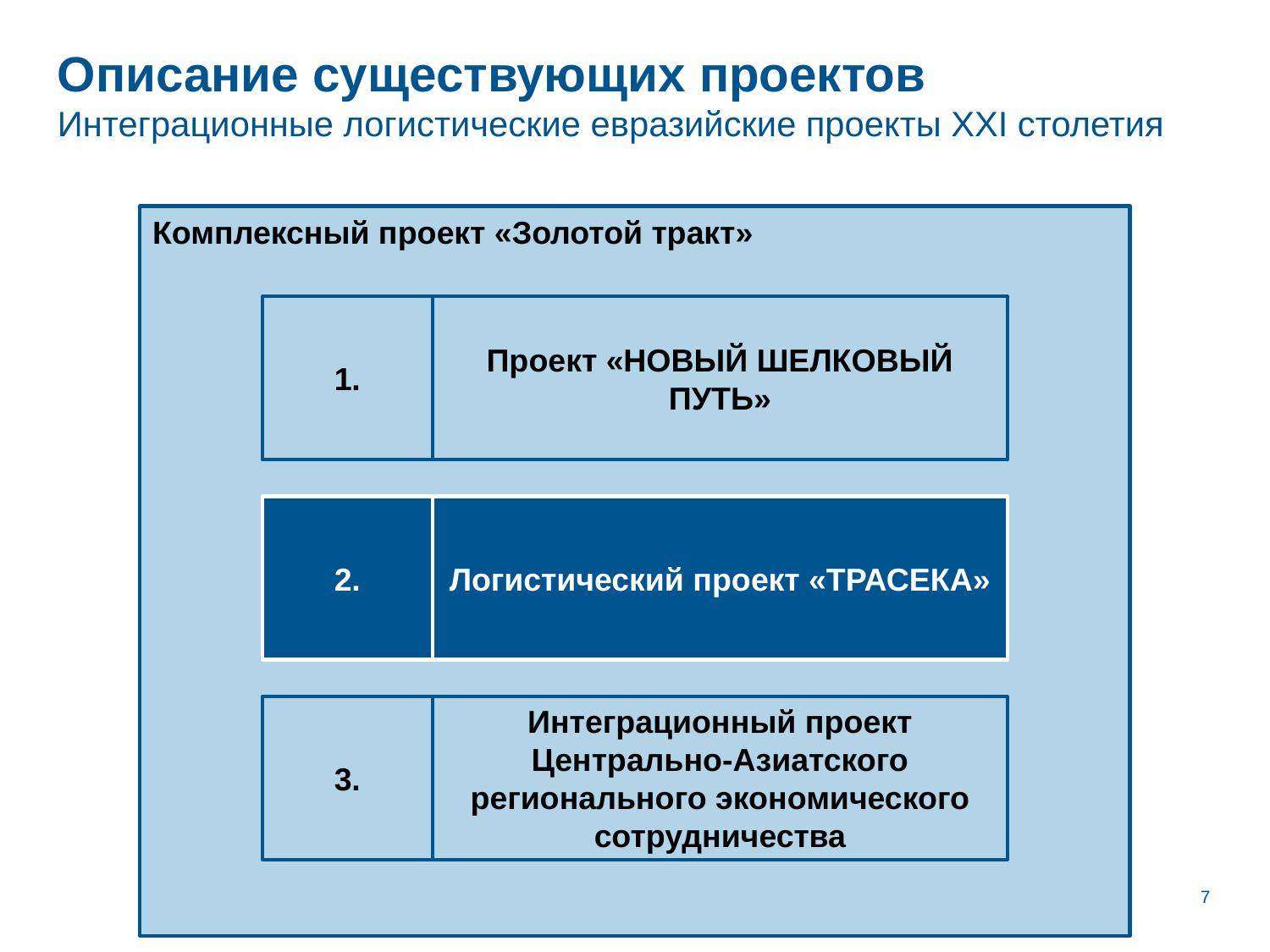

# Описание существующих проектов Интеграционные логистические евразийские проекты XXI столетия
Комплексный проект «Золотой тракт»
1.
Проект «НОВЫЙ ШЕЛКОВЫЙ ПУТЬ»
2.
Логистический проект «ТРАСЕКА»
3.
Интеграционный проект Центрально-Азиатского регионального экономического сотрудничества
7